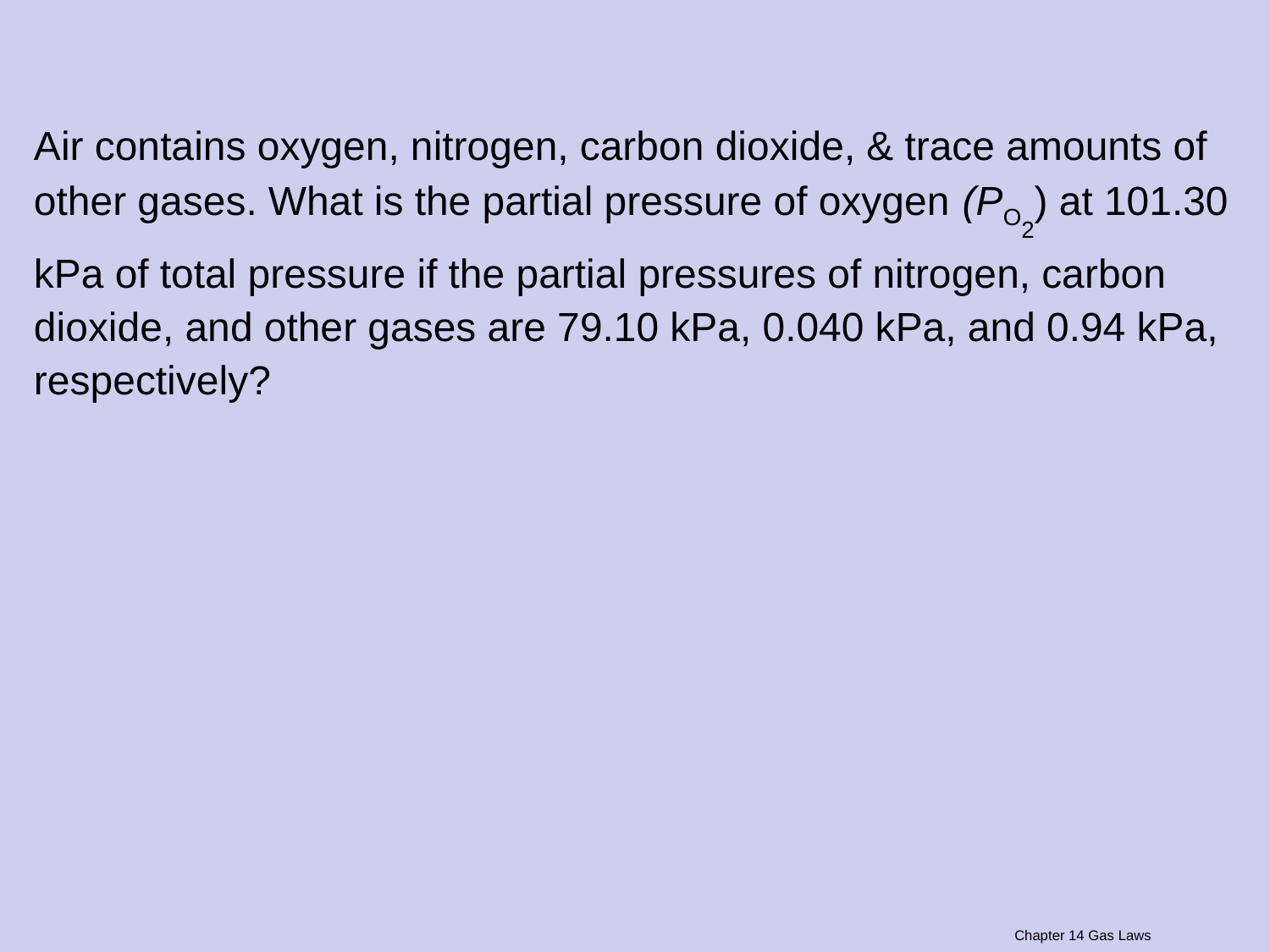

Air contains oxygen, nitrogen, carbon dioxide, & trace amounts of other gases. What is the partial pressure of oxygen (PO2) at 101.30 kPa of total pressure if the partial pressures of nitrogen, carbon dioxide, and other gases are 79.10 kPa, 0.040 kPa, and 0.94 kPa, respectively?
Chapter 14 Gas Laws